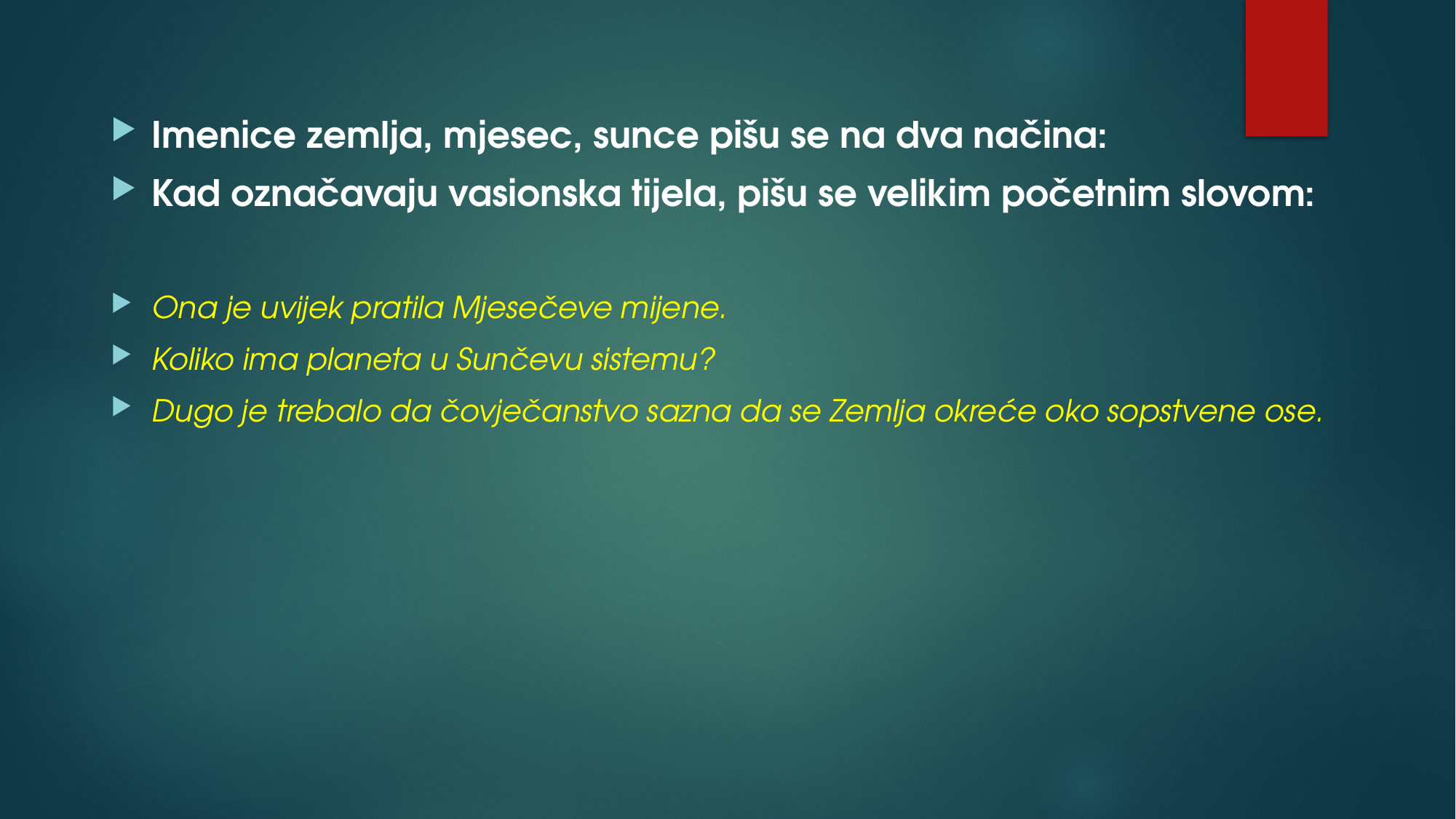

Imenice zemlja, mjesec, sunce pišu se na dva načina:
Kad označavaju vasionska tijela, pišu se velikim početnim slovom:

Ona je uvijek pratila Mjesečeve mijene.
Koliko ima planeta u Sunčevu sistemu?
Dugo je trebalo da čovječanstvo sazna da se Zemlja okreće oko sopstvene ose.